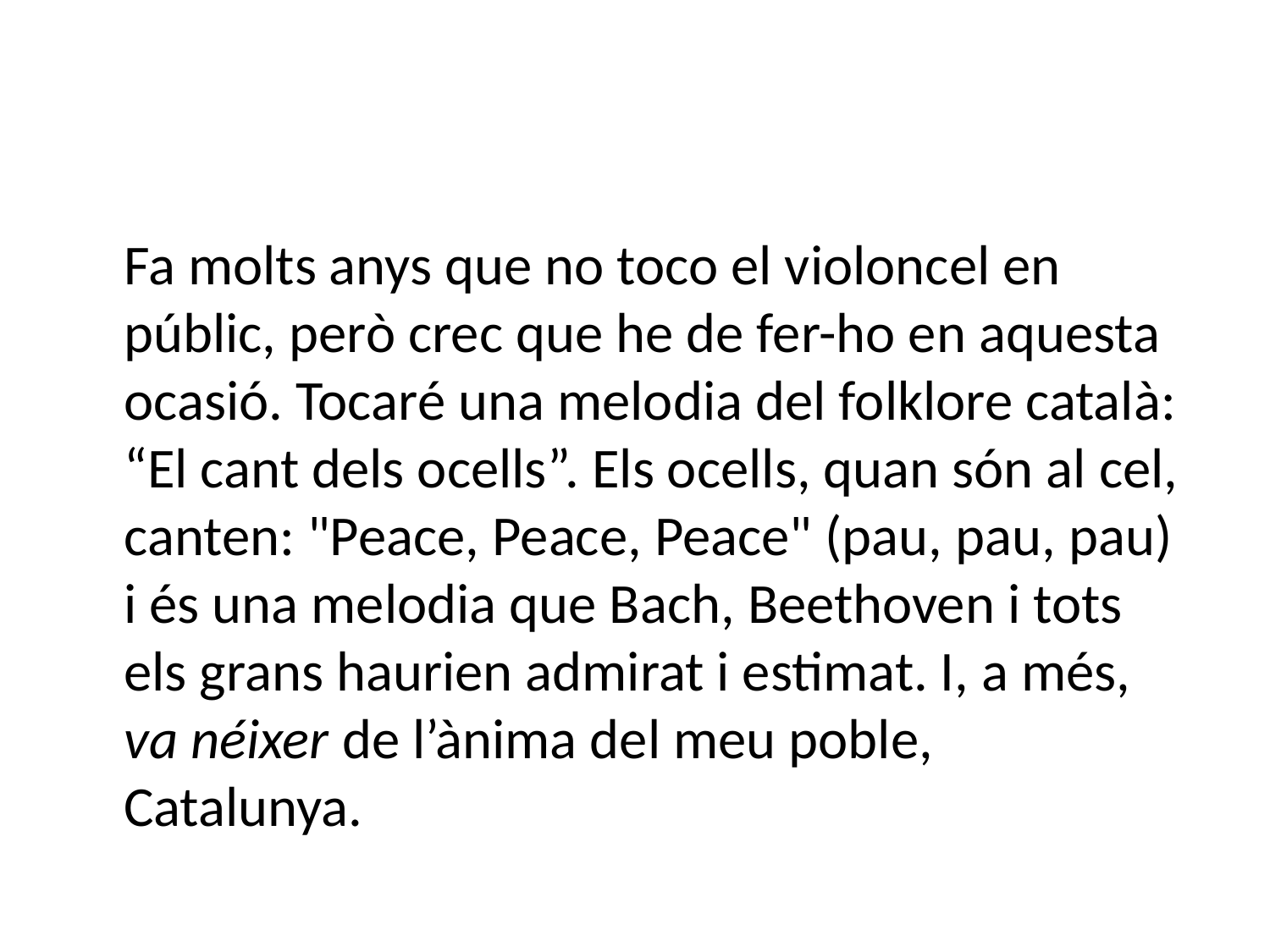

Fa molts anys que no toco el violoncel en públic, però crec que he de fer-ho en aquesta ocasió. Tocaré una melodia del folklore català: “El cant dels ocells”. Els ocells, quan són al cel, canten: "Peace, Peace, Peace" (pau, pau, pau) i és una melodia que Bach, Beethoven i tots els grans haurien admirat i estimat. I, a més, va néixer de l’ànima del meu poble, Catalunya.